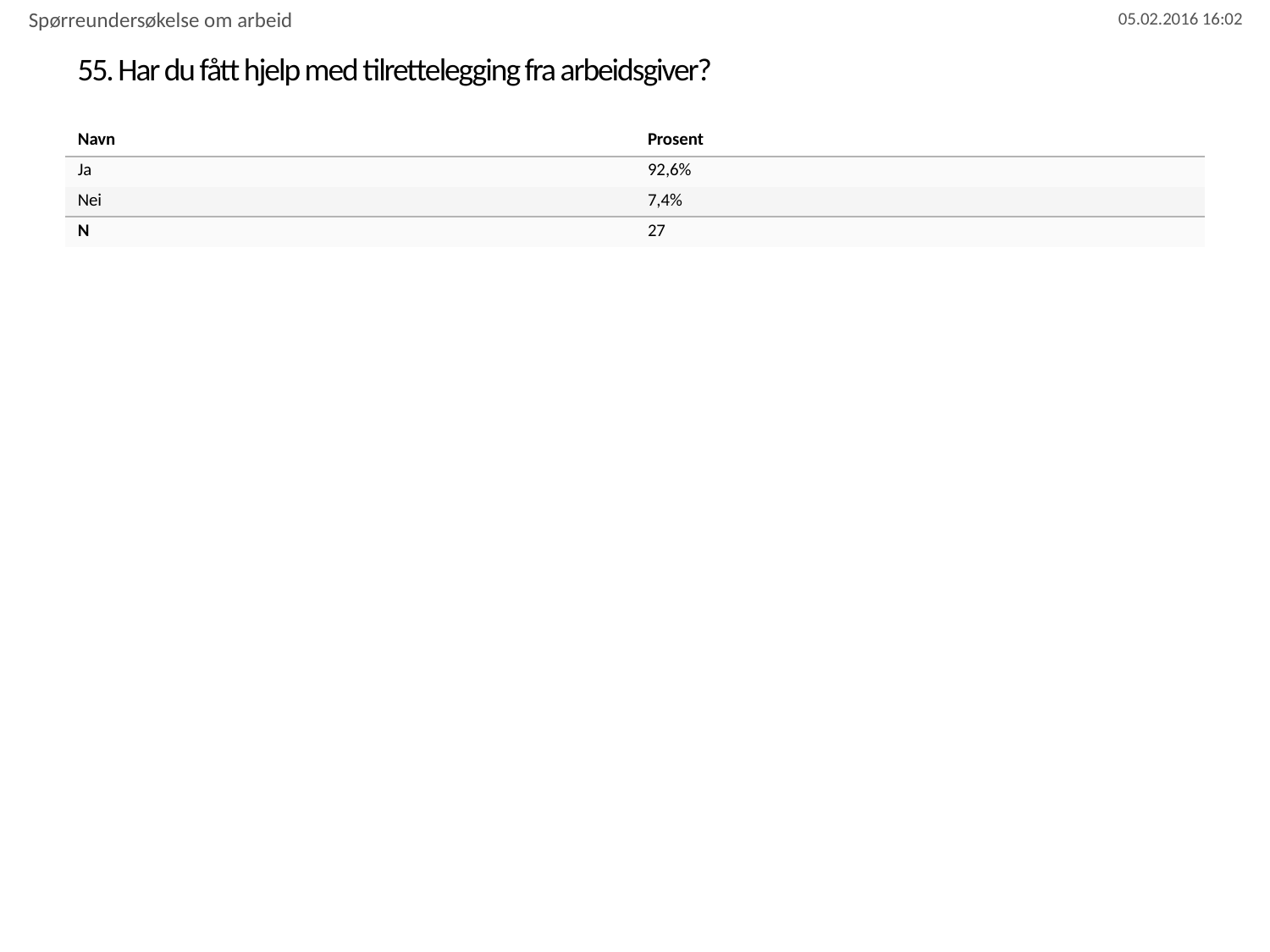

Spørreundersøkelse om arbeid
# 55. Har du fått hjelp med tilrettelegging fra arbeidsgiver?
| Navn | Prosent |
| --- | --- |
| Ja | 92,6% |
| Nei | 7,4% |
| N | 27 |